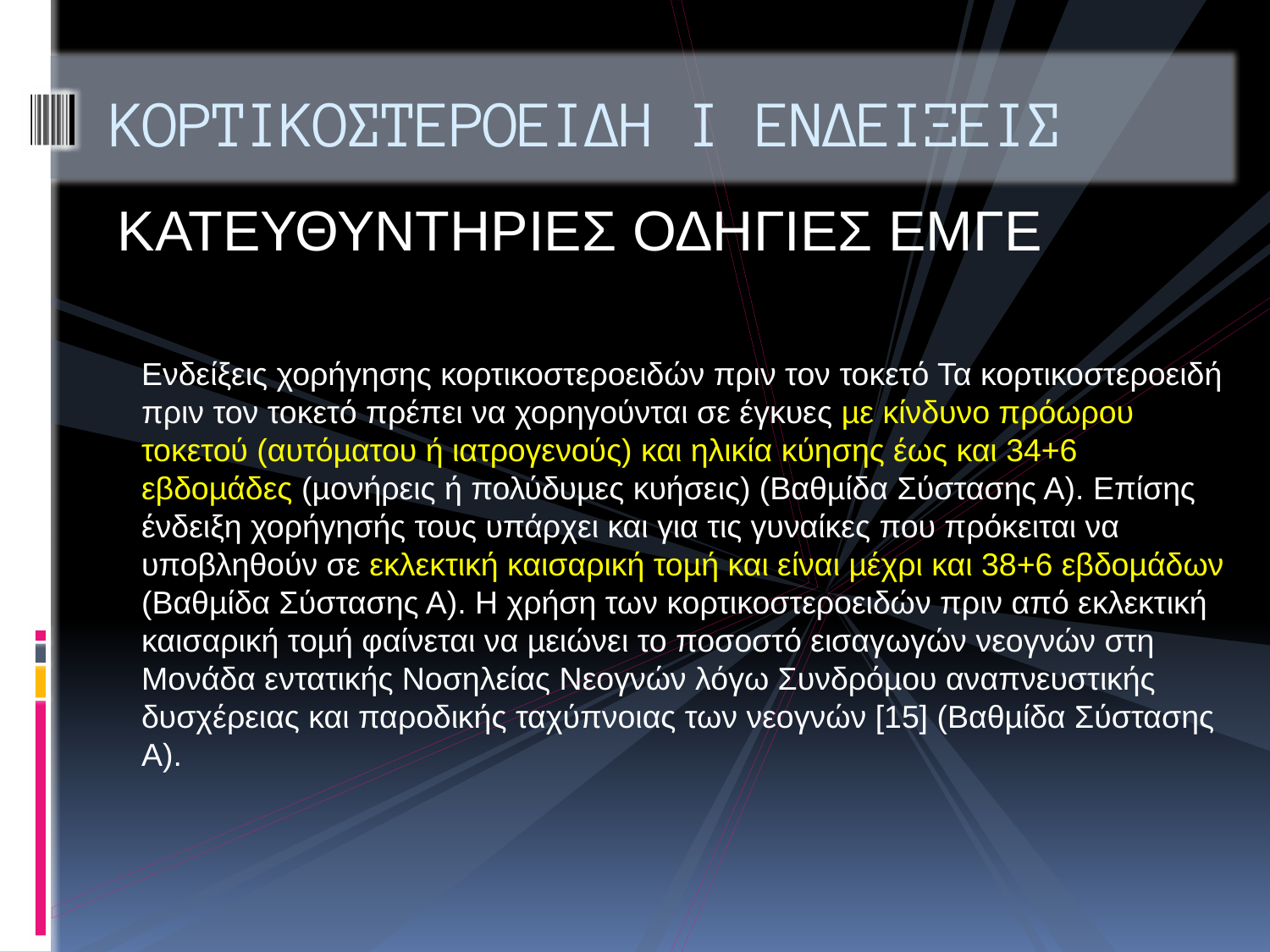

# ΚΟΡΤΙΚΟΣΤΕΡΟΕΙΔΗ Ι ΕΝΔΕΙΞΕΙΣ
ΚΑΤΕΥΘΥΝΤΗΡΙΕΣ ΟΔΗΓΙΕΣ ΕΜΓΕ
Ενδείξεις χορήγησης κορτικοστεροειδών πριν τον τοκετό Τα κορτικοστεροειδή πριν τον τοκετό πρέπει να χορηγούνται σε έγκυες µε κίνδυνο πρόωρου τοκετού (αυτόµατου ή ιατρογενούς) και ηλικία κύησης έως και 34+6 εβδοµάδες (µονήρεις ή πολύδυµες κυήσεις) (Βαθµίδα Σύστασης Α). Επίσης ένδειξη χορήγησής τους υπάρχει και για τις γυναίκες που πρόκειται να υποβληθούν σε εκλεκτική καισαρική τοµή και είναι µέχρι και 38+6 εβδοµάδων (Βαθµίδα Σύστασης Α). Η χρήση των κορτικοστεροειδών πριν από εκλεκτική καισαρική τοµή φαίνεται να µειώνει το ποσοστό εισαγωγών νεογνών στη Μονάδα εντατικής Νοσηλείας Νεογνών λόγω Συνδρόµου αναπνευστικής δυσχέρειας και παροδικής ταχύπνοιας των νεογνών [15] (Βαθµίδα Σύστασης Α).